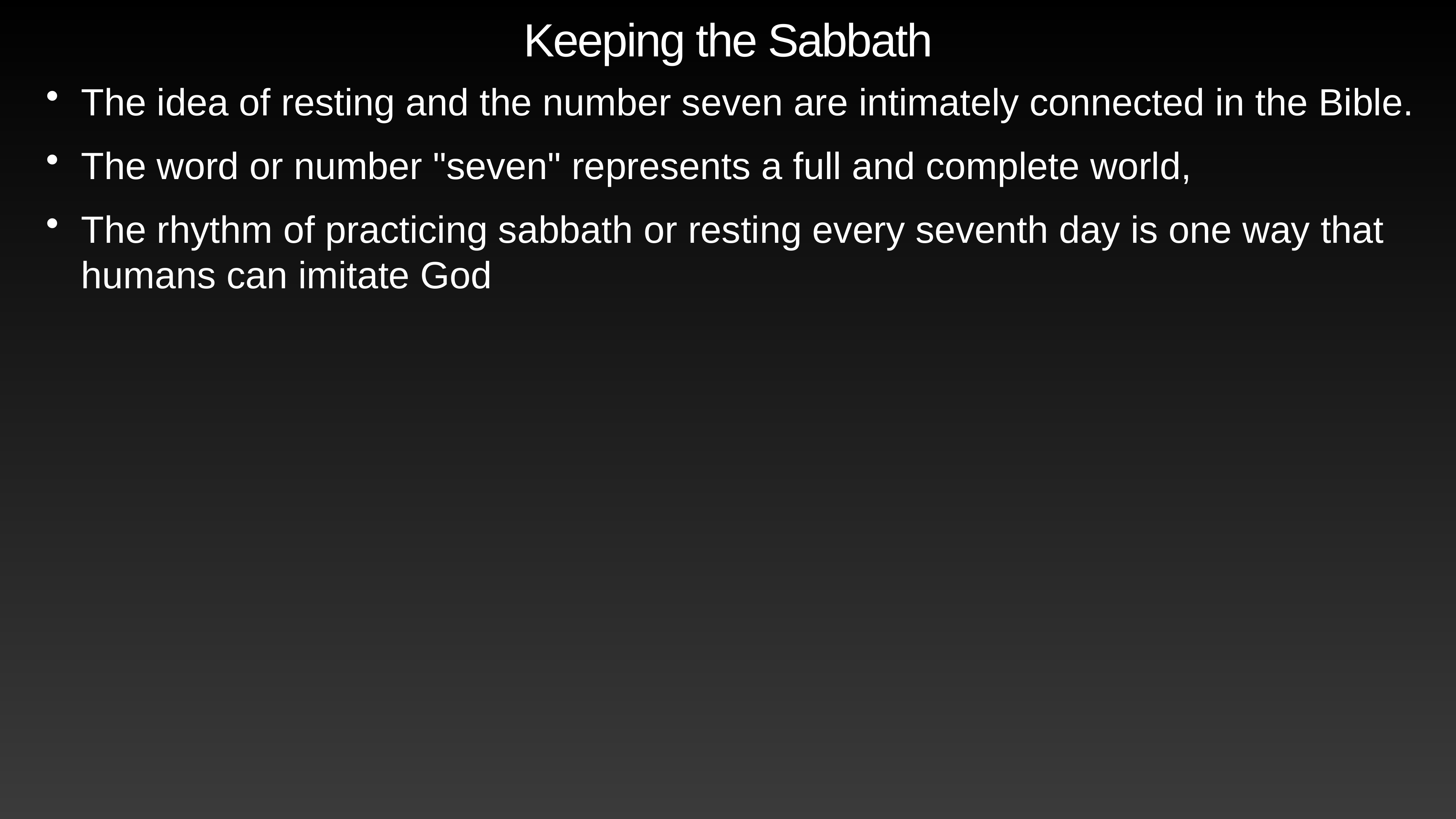

# Keeping the Sabbath
The idea of resting and the number seven are intimately connected in the Bible.
The word or number "seven" represents a full and complete world,
The rhythm of practicing sabbath or resting every seventh day is one way that humans can imitate God